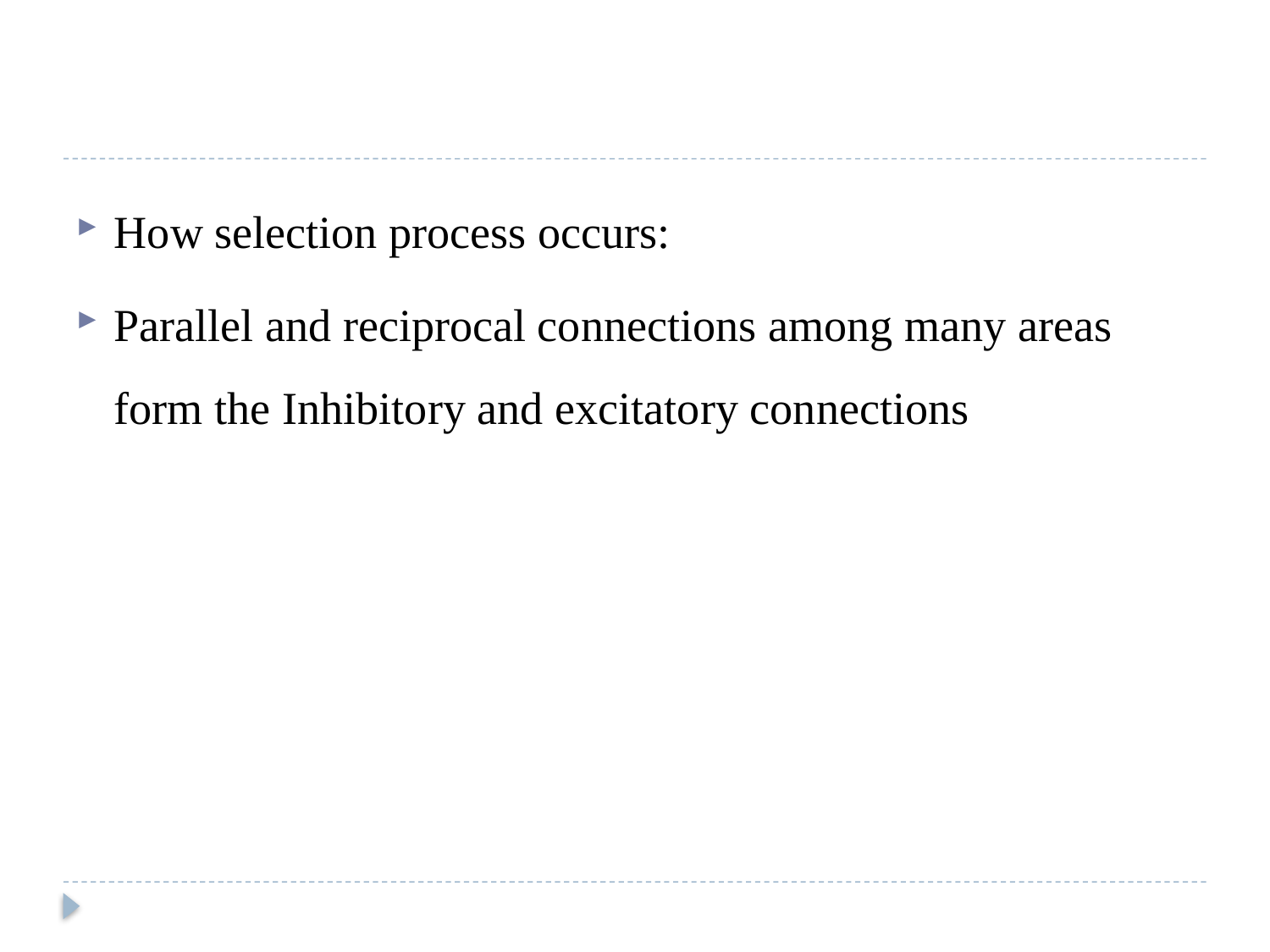

#
How selection process occurs:
Parallel and reciprocal connections among many areas form the Inhibitory and excitatory connections